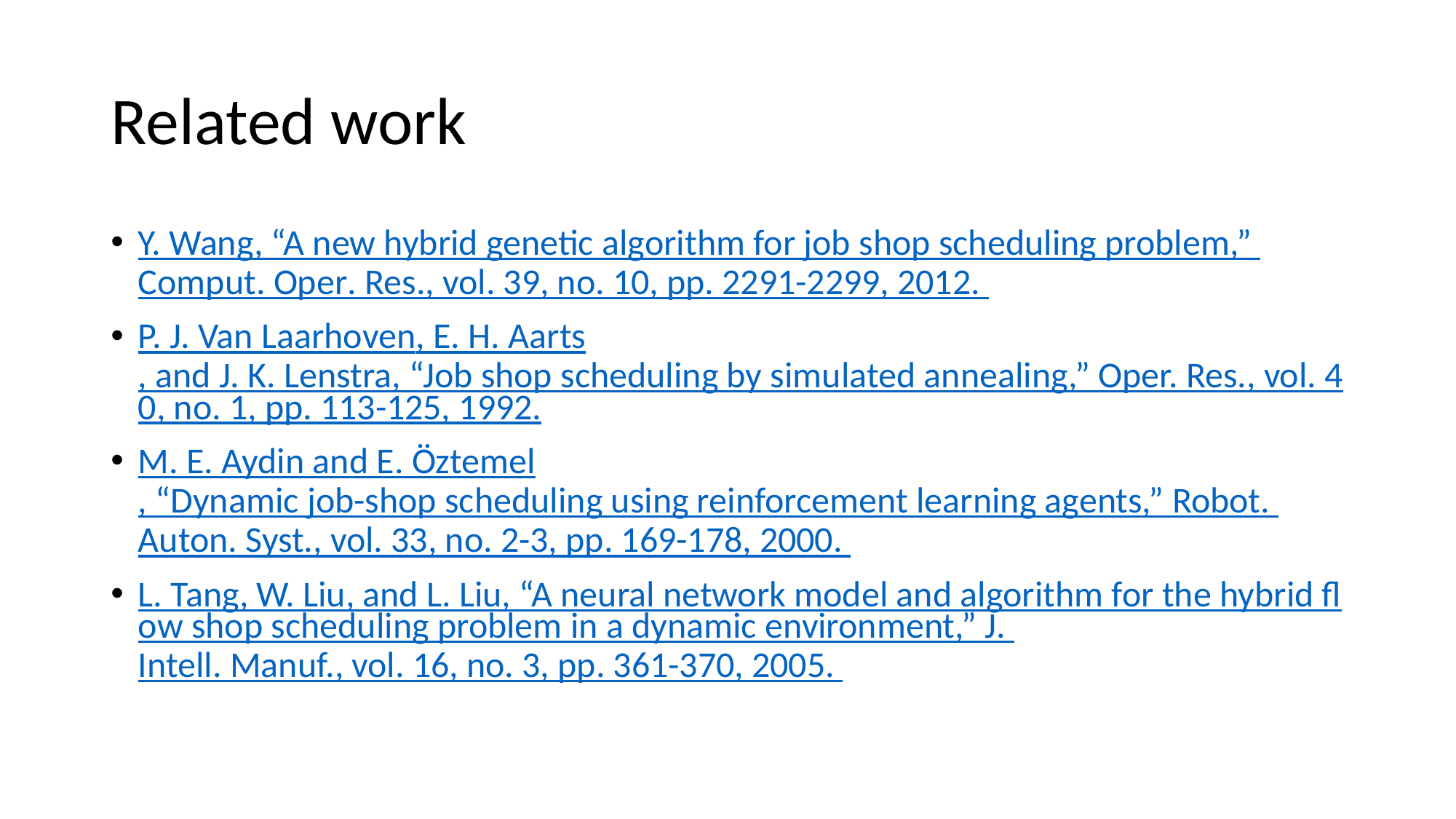

# Related work
Y. Wang, “A new hybrid genetic algorithm for job shop scheduling problem,” Comput. Oper. Res., vol. 39, no. 10, pp. 2291-2299, 2012.
P. J. Van Laarhoven, E. H. Aarts, and J. K. Lenstra, “Job shop scheduling by simulated annealing,” Oper. Res., vol. 40, no. 1, pp. 113-125, 1992.
M. E. Aydin and E. Öztemel, “Dynamic job-shop scheduling using reinforcement learning agents,” Robot. Auton. Syst., vol. 33, no. 2-3, pp. 169-178, 2000.
L. Tang, W. Liu, and L. Liu, “A neural network model and algorithm for the hybrid flow shop scheduling problem in a dynamic environment,” J. Intell. Manuf., vol. 16, no. 3, pp. 361-370, 2005.